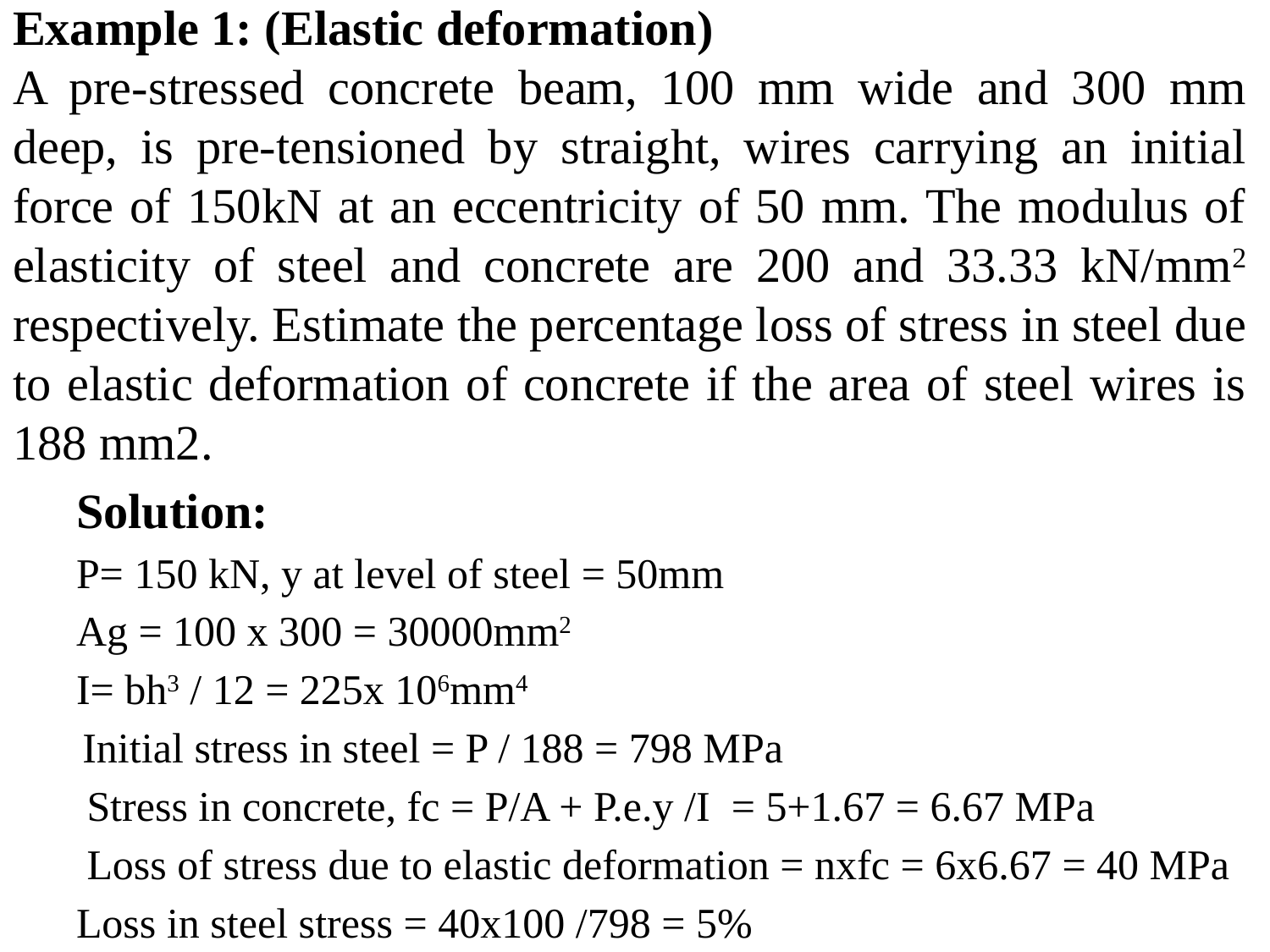

Example 1: (Elastic deformation)
A pre-stressed concrete beam, 100 mm wide and 300 mm deep, is pre-tensioned by straight, wires carrying an initial force of 150kN at an eccentricity of 50 mm. The modulus of elasticity of steel and concrete are 200 and 33.33 kN/mm2 respectively. Estimate the percentage loss of stress in steel due to elastic deformation of concrete if the area of steel wires is 188 mm2.
Solution:
P= 150 kN, y at level of steel = 50mm
Ag = 100 x 300 = 30000mm2
I= bh3 / 12 = 225x 106mm4
 Initial stress in steel = P / 188 = 798 MPa
 Stress in concrete, fc = P/A + P.e.y /I  = 5+1.67 = 6.67 MPa
 Loss of stress due to elastic deformation = nxfc = 6x6.67 = 40 MPa
Loss in steel stress = 40x100 /798 = 5%